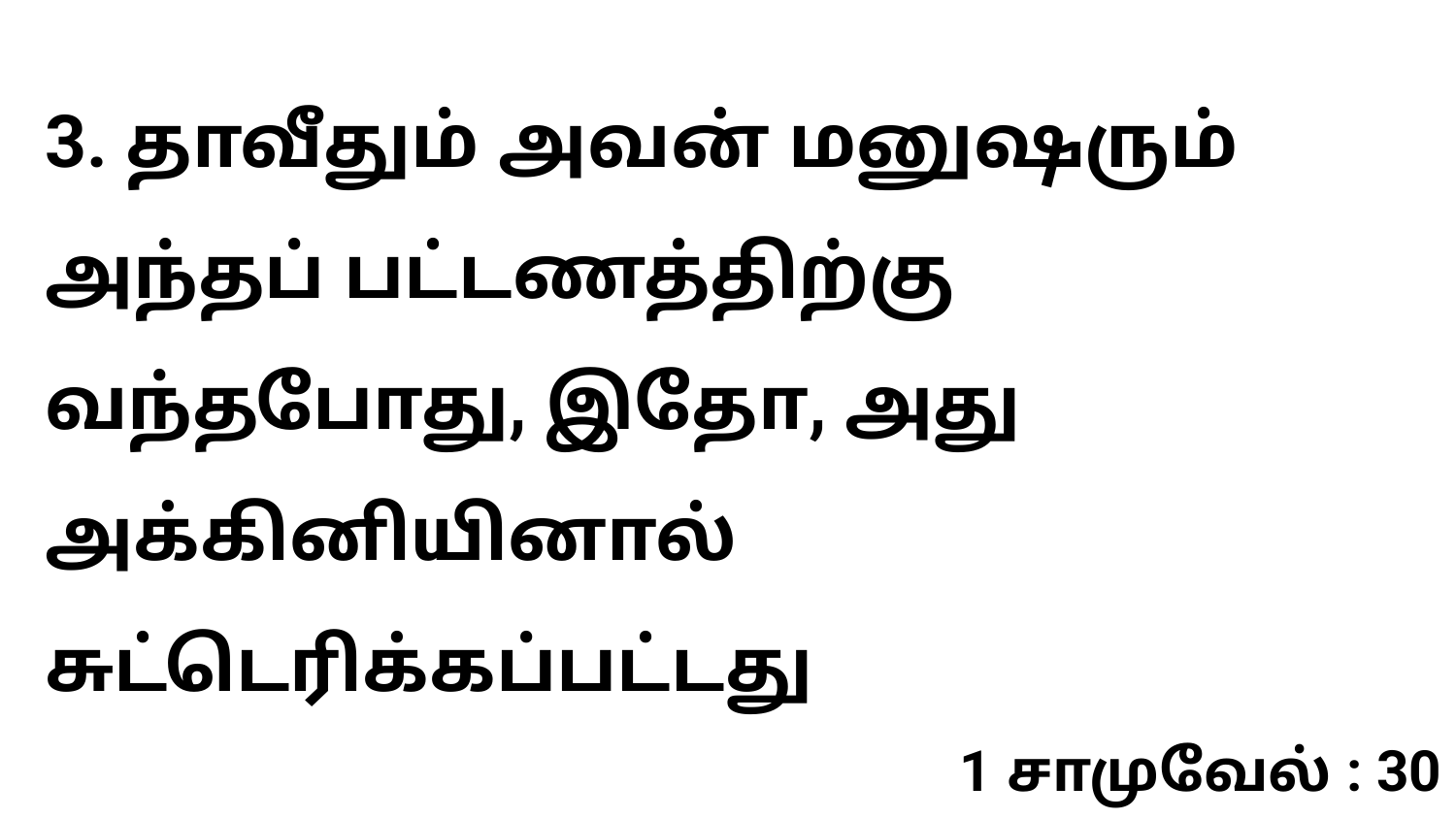

3. தாவீதும் அவன் மனுஷரும் அந்தப் பட்டணத்திற்கு வந்தபோது, இதோ, அது அக்கினியினால் சுட்டெரிக்கப்பட்டது
1 சாமுவேல் : 30